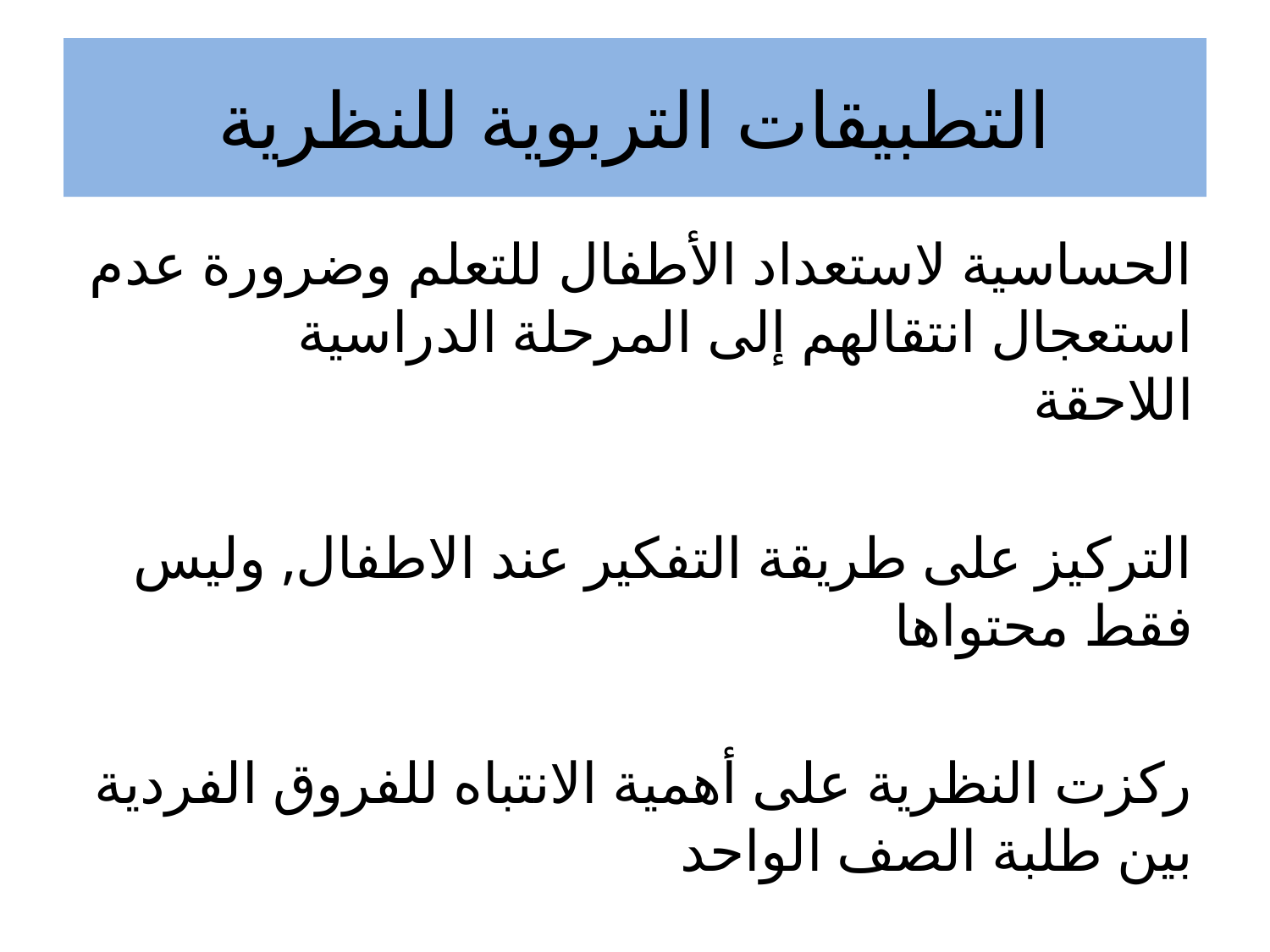

# التطبيقات التربوية للنظرية
الحساسية لاستعداد الأطفال للتعلم وضرورة عدم استعجال انتقالهم إلى المرحلة الدراسية اللاحقة

التركيز على طريقة التفكير عند الاطفال, وليس فقط محتواها

ركزت النظرية على أهمية الانتباه للفروق الفردية بين طلبة الصف الواحد